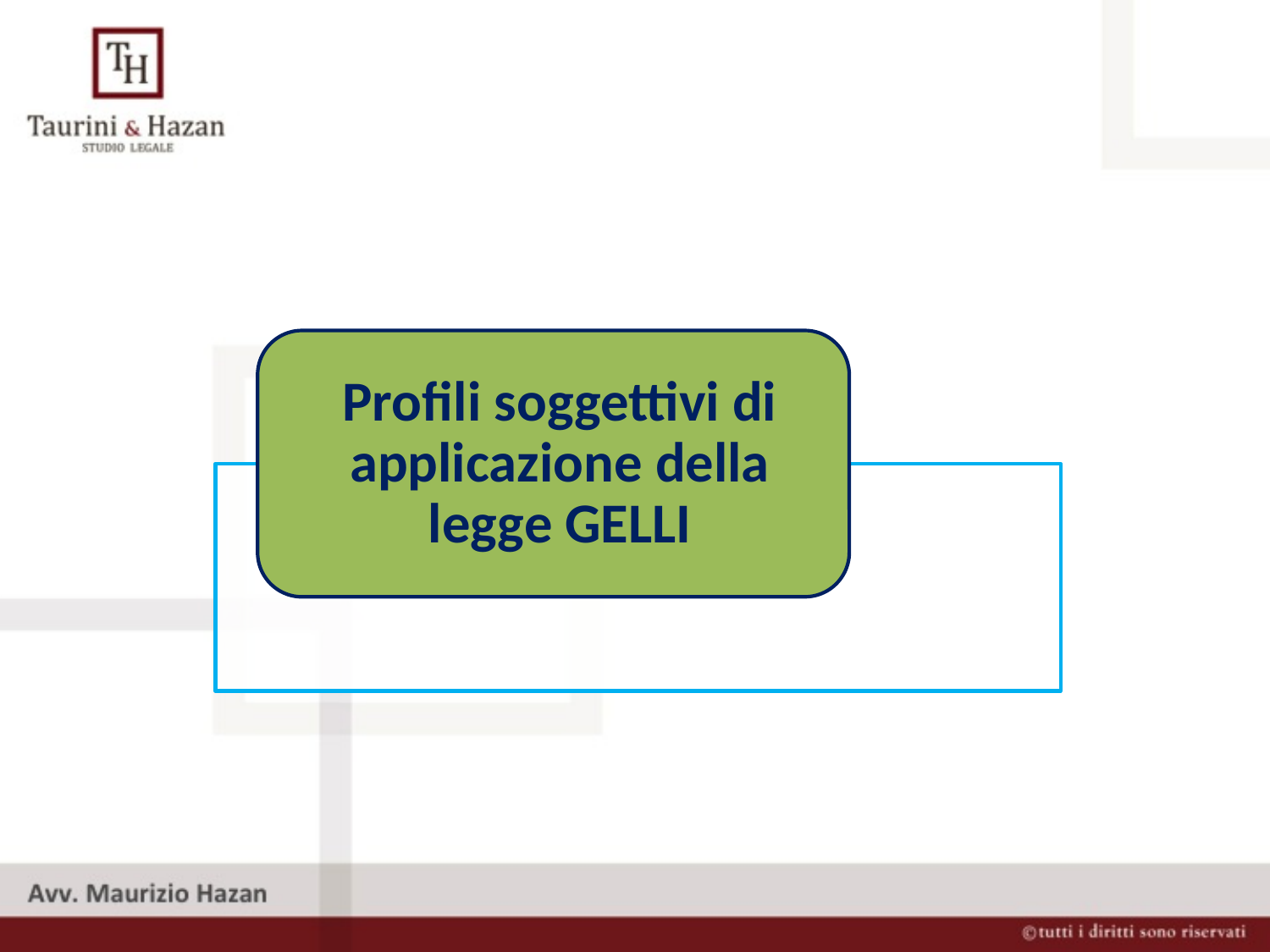

Profili soggettivi di applicazione della legge GELLI